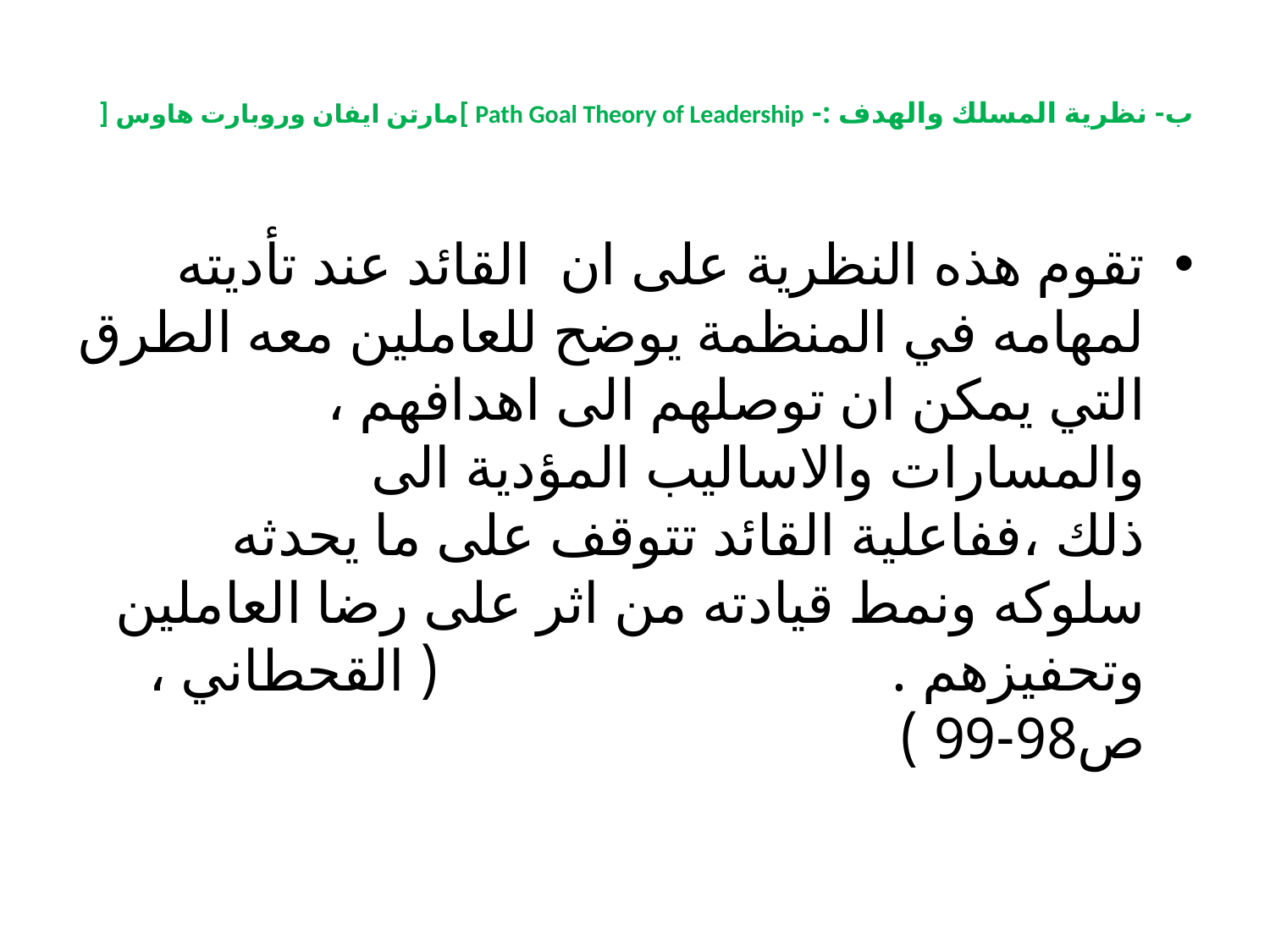

# ب- نظرية المسلك والهدف :- Path Goal Theory of Leadership ]مارتن ايفان وروبارت هاوس [
تقوم هذه النظرية على ان  القائد عند تأديته لمهامه في المنظمة يوضح للعاملين معه الطرق التي يمكن ان توصلهم الى اهدافهم ، والمسارات والاساليب المؤدية الى ذلك ،ففاعلية القائد تتوقف على ما يحدثه سلوكه ونمط قيادته من اثر على رضا العاملين وتحفيزهم .                               ( القحطاني ، ص98-99 )